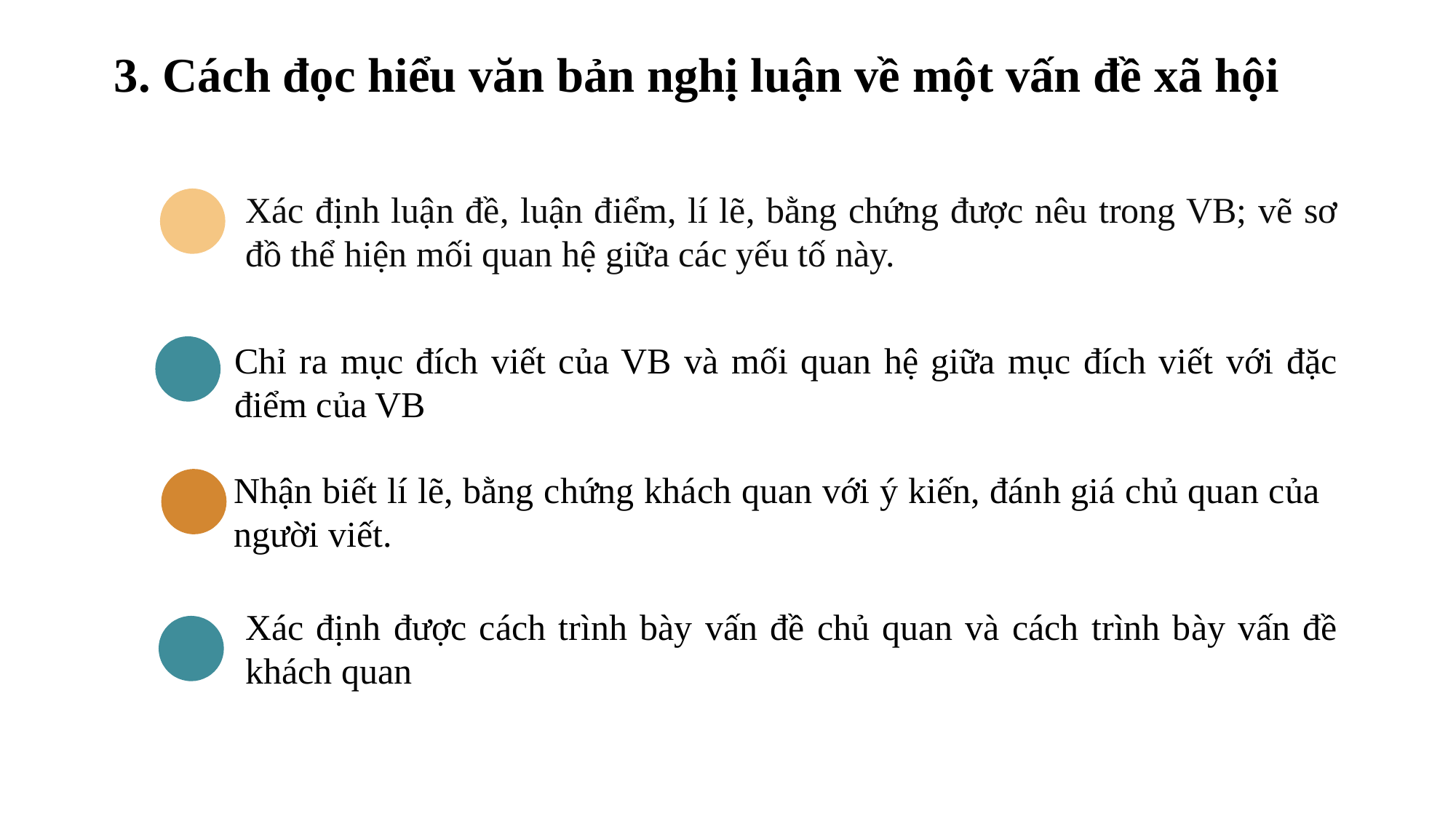

3. Cách đọc hiểu văn bản nghị luận về một vấn đề xã hội
Xác định luận đề, luận điểm, lí lẽ, bằng chứng được nêu trong VB; vẽ sơ đồ thể hiện mối quan hệ giữa các yếu tố này.

Chỉ ra mục đích viết của VB và mối quan hệ giữa mục đích viết với đặc điểm của VB

Nhận biết lí lẽ, bằng chứng khách quan với ý kiến, đánh giá chủ quan của người viết.

Xác định được cách trình bày vấn đề chủ quan và cách trình bày vấn đề khách quan